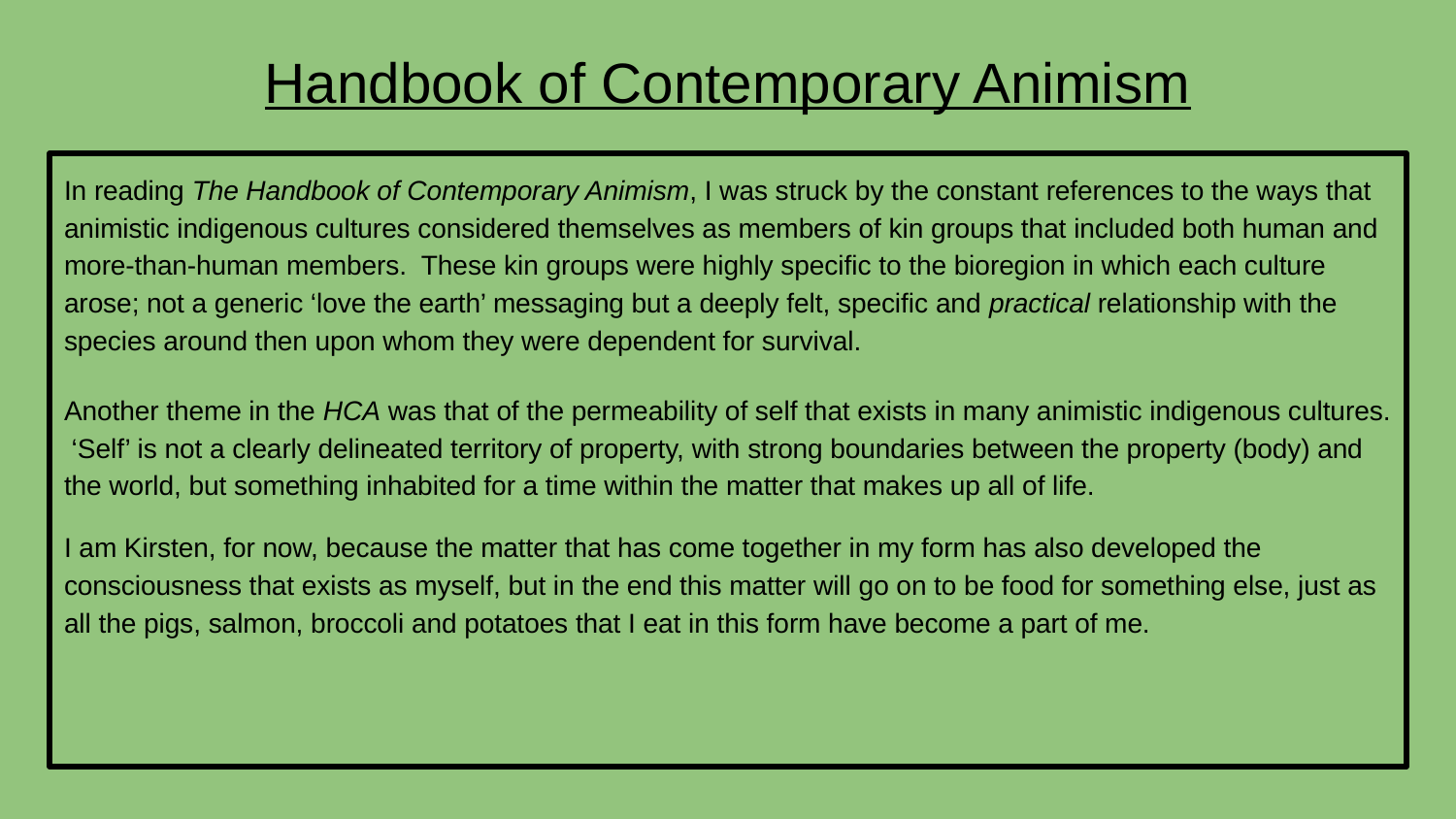

# Handbook of Contemporary Animism
In reading The Handbook of Contemporary Animism, I was struck by the constant references to the ways that animistic indigenous cultures considered themselves as members of kin groups that included both human and more-than-human members.  These kin groups were highly specific to the bioregion in which each culture arose; not a generic ‘love the earth’ messaging but a deeply felt, specific and practical relationship with the species around then upon whom they were dependent for survival.
Another theme in the HCA was that of the permeability of self that exists in many animistic indigenous cultures.  ‘Self’ is not a clearly delineated territory of property, with strong boundaries between the property (body) and the world, but something inhabited for a time within the matter that makes up all of life.
I am Kirsten, for now, because the matter that has come together in my form has also developed the consciousness that exists as myself, but in the end this matter will go on to be food for something else, just as all the pigs, salmon, broccoli and potatoes that I eat in this form have become a part of me.